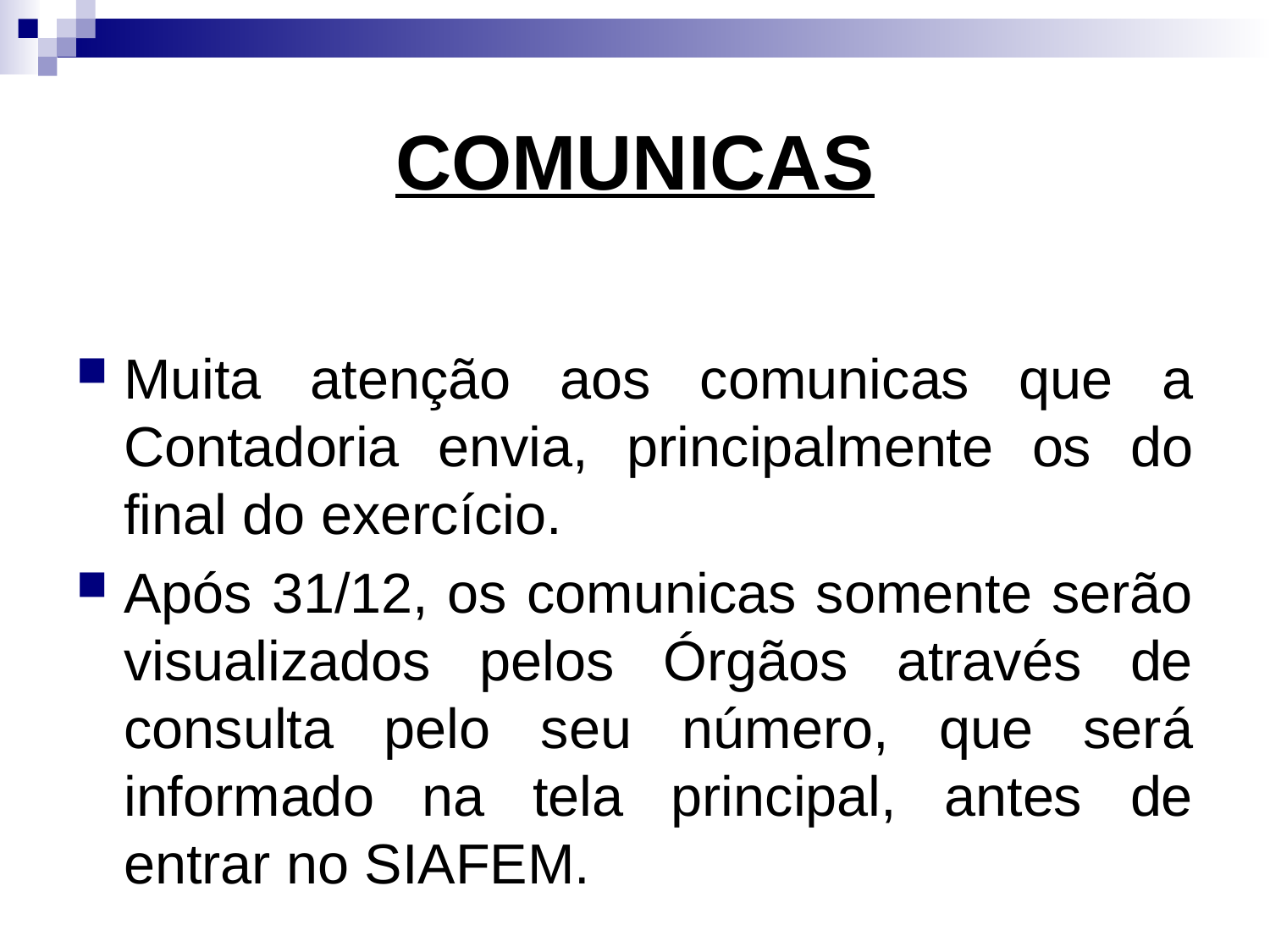

# COMUNICAS
Muita atenção aos comunicas que a Contadoria envia, principalmente os do final do exercício.
Após 31/12, os comunicas somente serão visualizados pelos Órgãos através de consulta pelo seu número, que será informado na tela principal, antes de entrar no SIAFEM.